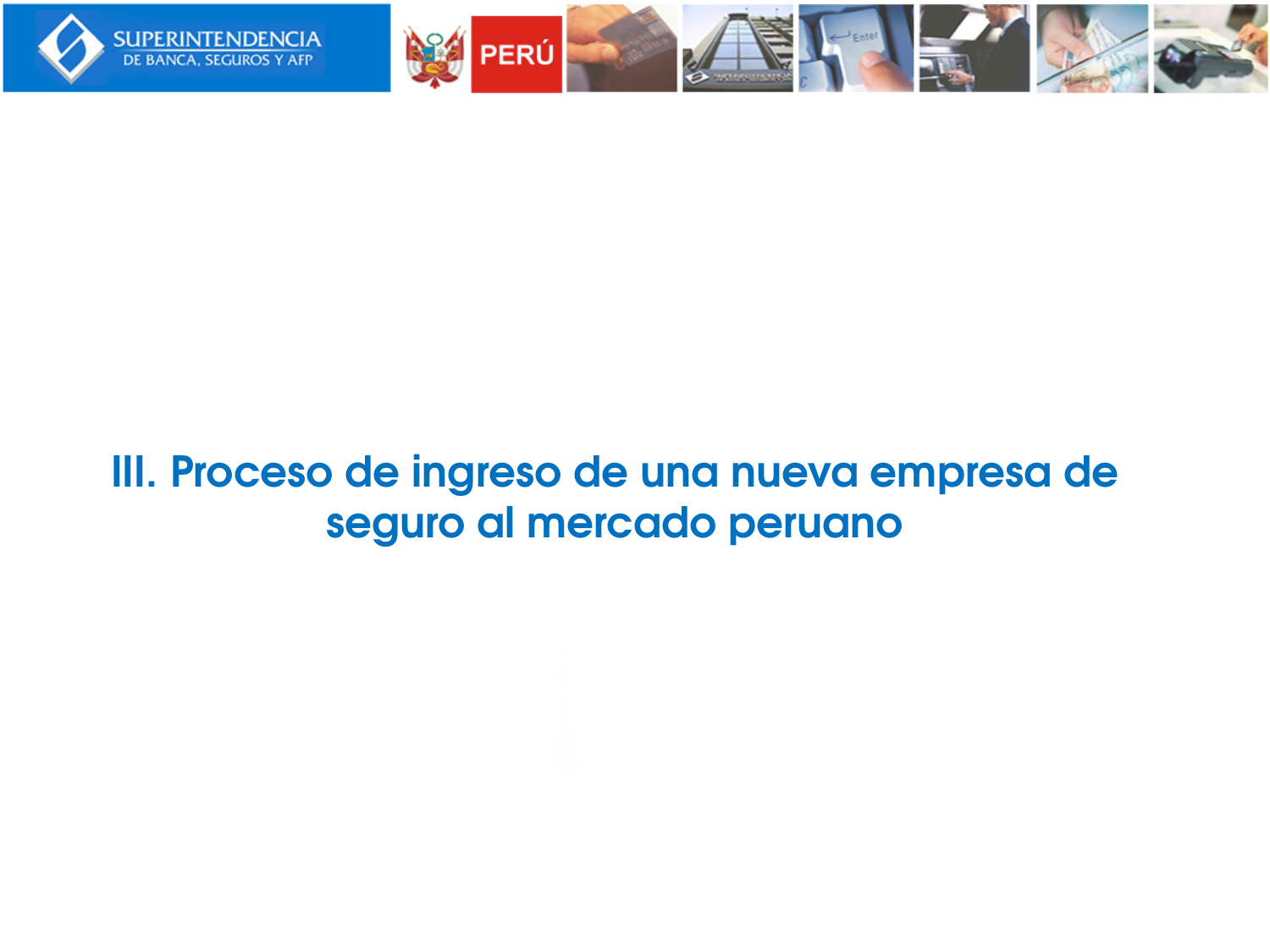

III. Proceso de ingreso de una nueva empresa de seguro al mercado peruano